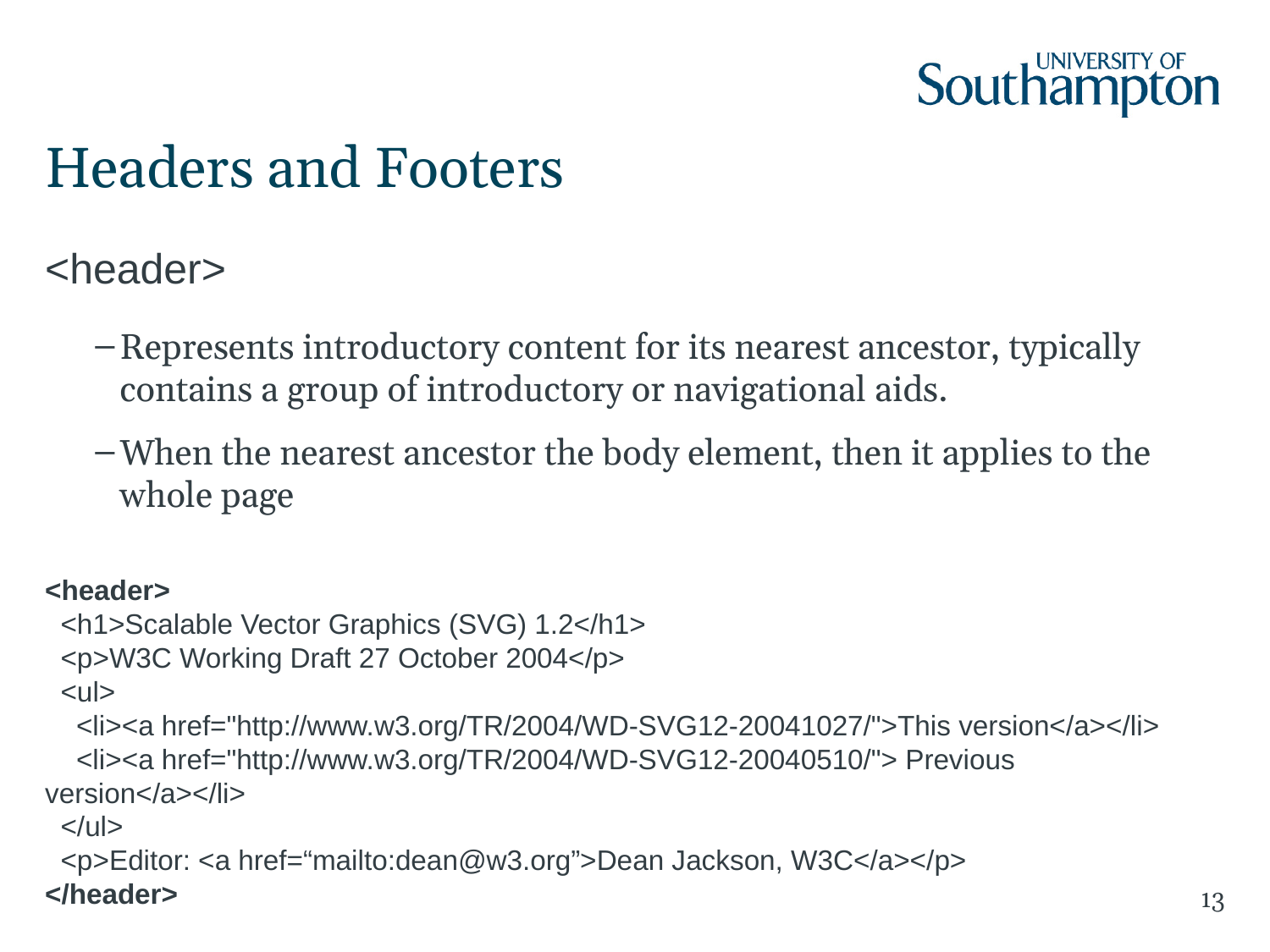

# Headers and Footers
<header>
Represents introductory content for its nearest ancestor, typically contains a group of introductory or navigational aids.
When the nearest ancestor the body element, then it applies to the whole page
<header>
  <h1>Scalable Vector Graphics (SVG) 1.2</h1>
  <p>W3C Working Draft 27 October 2004</p>
  <ul>
    <li><a href="http://www.w3.org/TR/2004/WD-SVG12-20041027/">This version</a></li>
    <li><a href="http://www.w3.org/TR/2004/WD-SVG12-20040510/"> Previous version</a></li>
  </ul>
  <p>Editor: <a href=“mailto:dean@w3.org”>Dean Jackson, W3C</a></p>
</header>
13